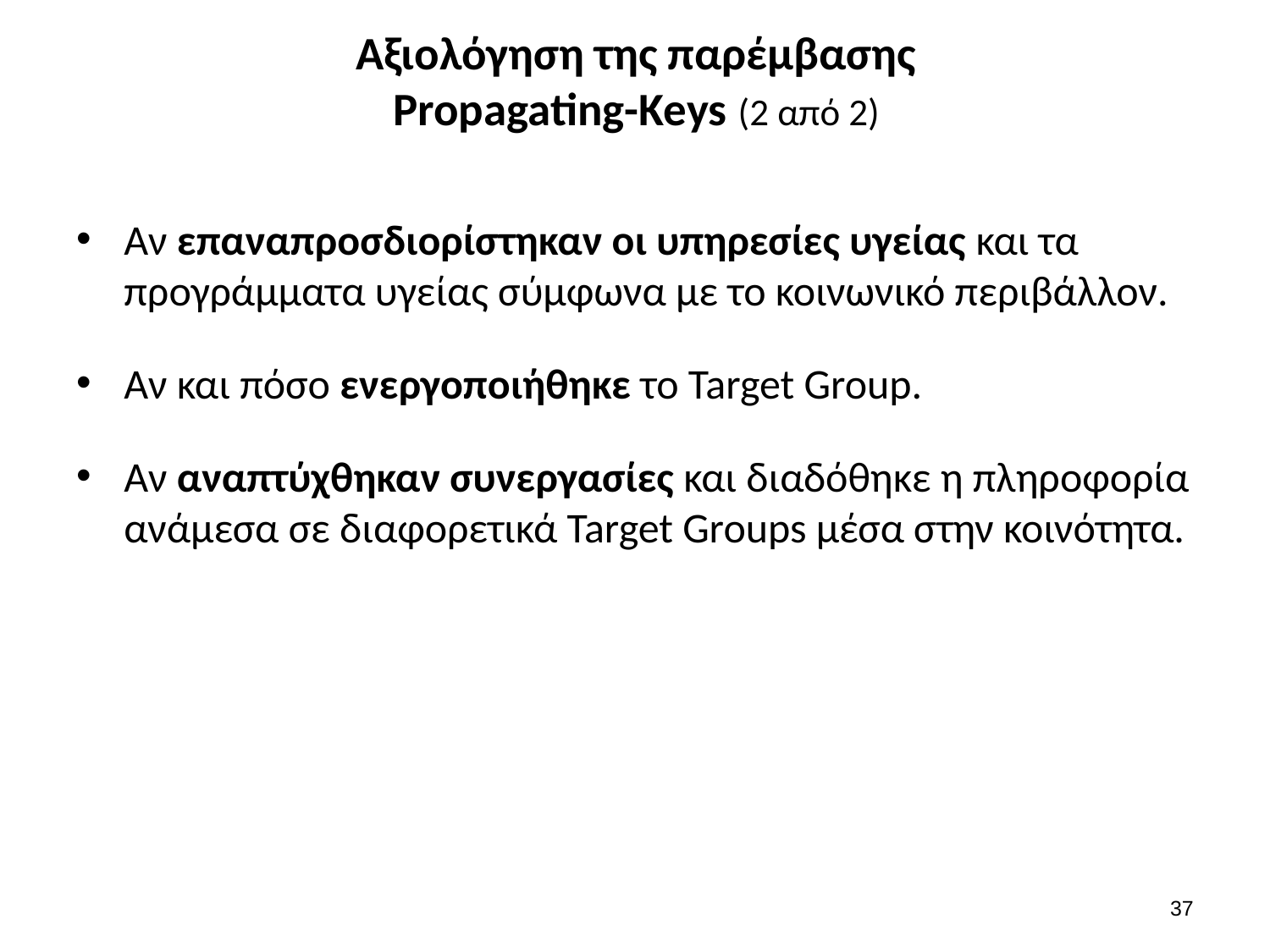

# Αξιολόγηση της παρέμβασης Propagating-Keys (2 από 2)
Αν επαναπροσδιορίστηκαν οι υπηρεσίες υγείας και τα προγράμματα υγείας σύμφωνα με το κοινωνικό περιβάλλον.
Αν και πόσο ενεργοποιήθηκε το Target Group.
Αν αναπτύχθηκαν συνεργασίες και διαδόθηκε η πληροφορία ανάμεσα σε διαφορετικά Target Groups μέσα στην κοινότητα.

37